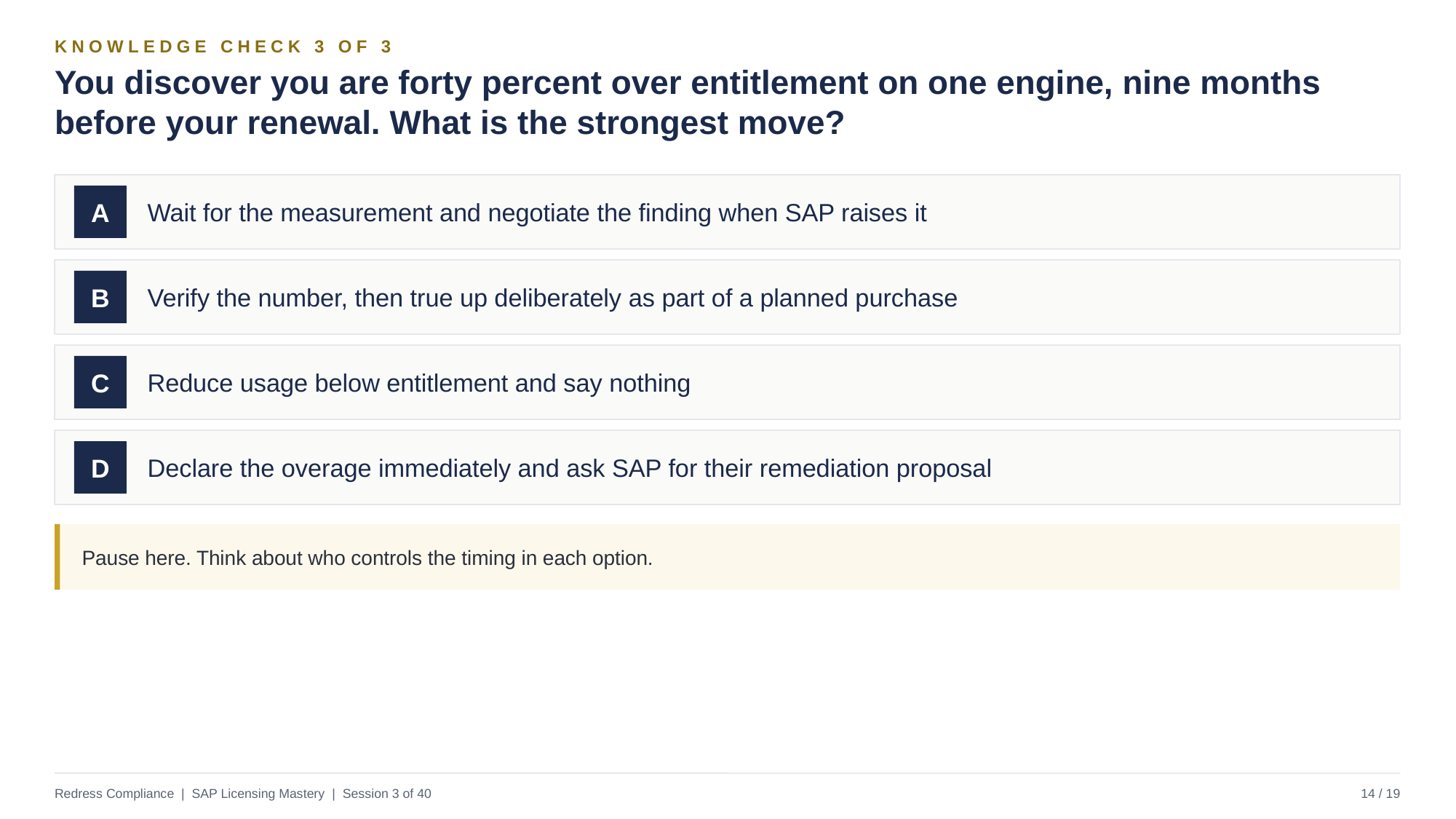

KNOWLEDGE CHECK 3 OF 3
You discover you are forty percent over entitlement on one engine, nine months before your renewal. What is the strongest move?

Wait for the measurement and negotiate the finding when SAP raises it

A

Verify the number, then true up deliberately as part of a planned purchase

B

Reduce usage below entitlement and say nothing

C

Declare the overage immediately and ask SAP for their remediation proposal

D

Pause here. Think about who controls the timing in each option.

Redress Compliance  |  SAP Licensing Mastery  |  Session 3 of 40
14 / 19